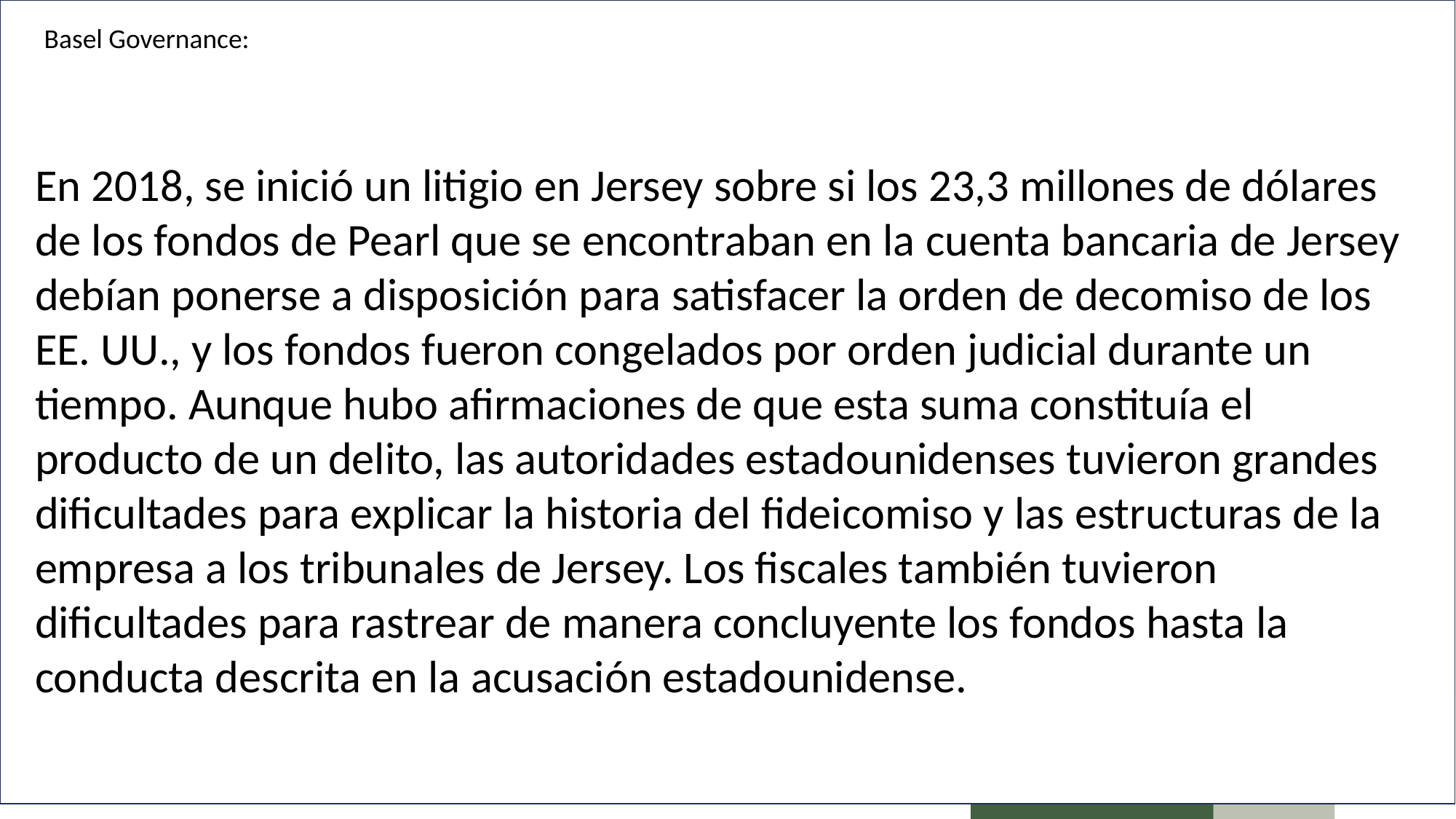

Basel Governance:
En 2018, se inició un litigio en Jersey sobre si los 23,3 millones de dólares de los fondos de Pearl que se encontraban en la cuenta bancaria de Jersey debían ponerse a disposición para satisfacer la orden de decomiso de los EE. UU., y los fondos fueron congelados por orden judicial durante un tiempo. Aunque hubo afirmaciones de que esta suma constituía el producto de un delito, las autoridades estadounidenses tuvieron grandes dificultades para explicar la historia del fideicomiso y las estructuras de la empresa a los tribunales de Jersey. Los fiscales también tuvieron dificultades para rastrear de manera concluyente los fondos hasta la conducta descrita en la acusación estadounidense.